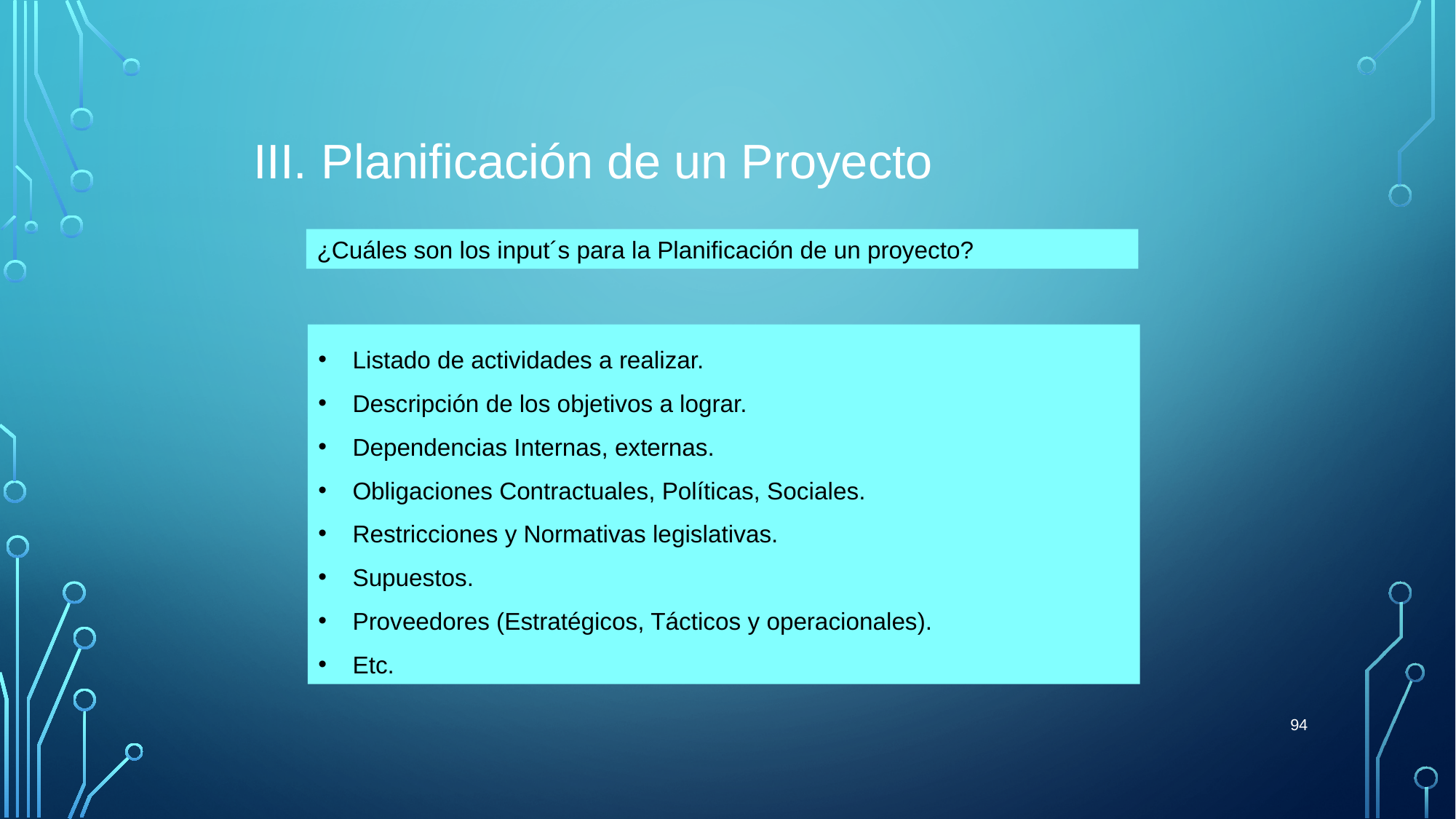

Planificación de un Proyecto
¿Cuáles son los input´s para la Planificación de un proyecto?
Listado de actividades a realizar.
Descripción de los objetivos a lograr.
Dependencias Internas, externas.
Obligaciones Contractuales, Políticas, Sociales.
Restricciones y Normativas legislativas.
Supuestos.
Proveedores (Estratégicos, Tácticos y operacionales).
Etc.
94